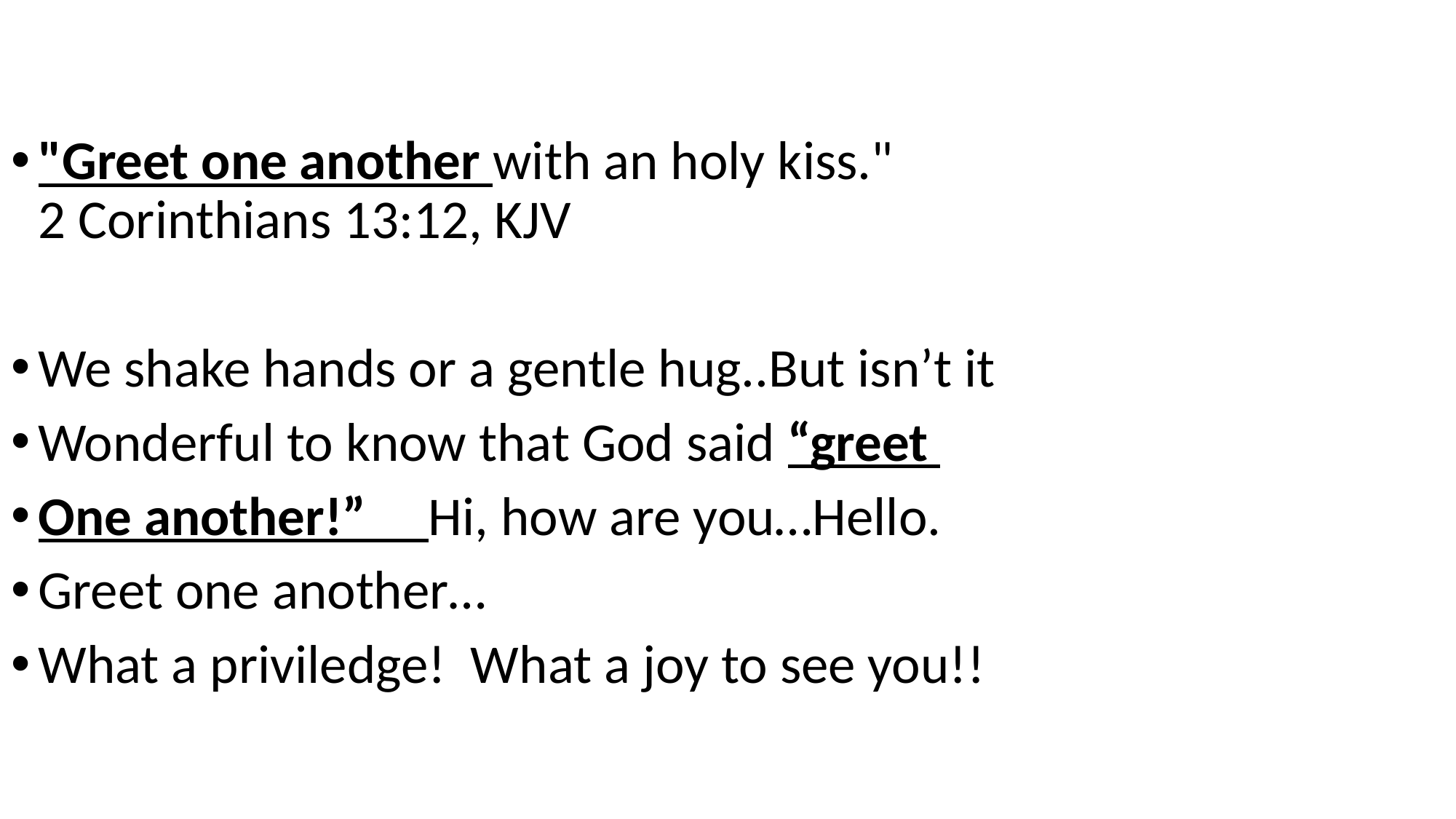

"Greet one another with an holy kiss."
2 Corinthians 13:12, KJV

We shake hands or a gentle hug..But isn’t it
Wonderful to know that God said “greet
One another!”     Hi, how are you…Hello.
Greet one another…
What a priviledge!  What a joy to see you!!